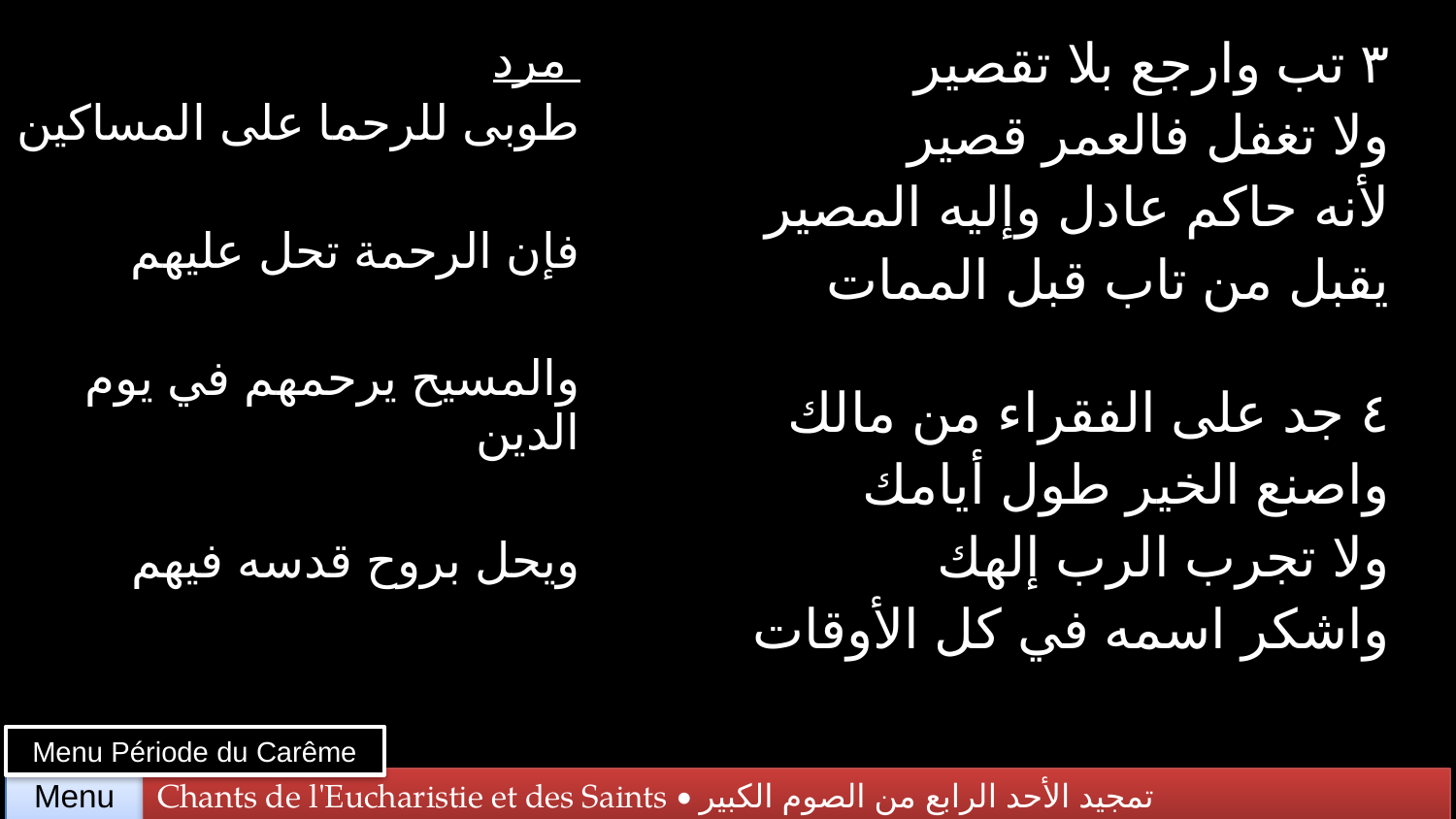

| مرد طوبى للرحما على المساكين فإن الرحمة تحل عليهم والمسيح يرحمهم في يوم الدين ويحل بروح قدسه فيهم | ٣ تب وارجع بلا تقصير ولا تغفل فالعمر قصير لأنه حاكم عادل وإليه المصير يقبل من تاب قبل الممات |
| --- | --- |
|  | ٤ جد على الفقراء من مالك واصنع الخير طول أيامك ولا تجرب الرب إلهك واشكر اسمه في كل الأوقات |

Menu Période du Carême
Chants de l'Eucharistie et des Saints • تمجيد الأحد الرابع من الصوم الكبير
Menu